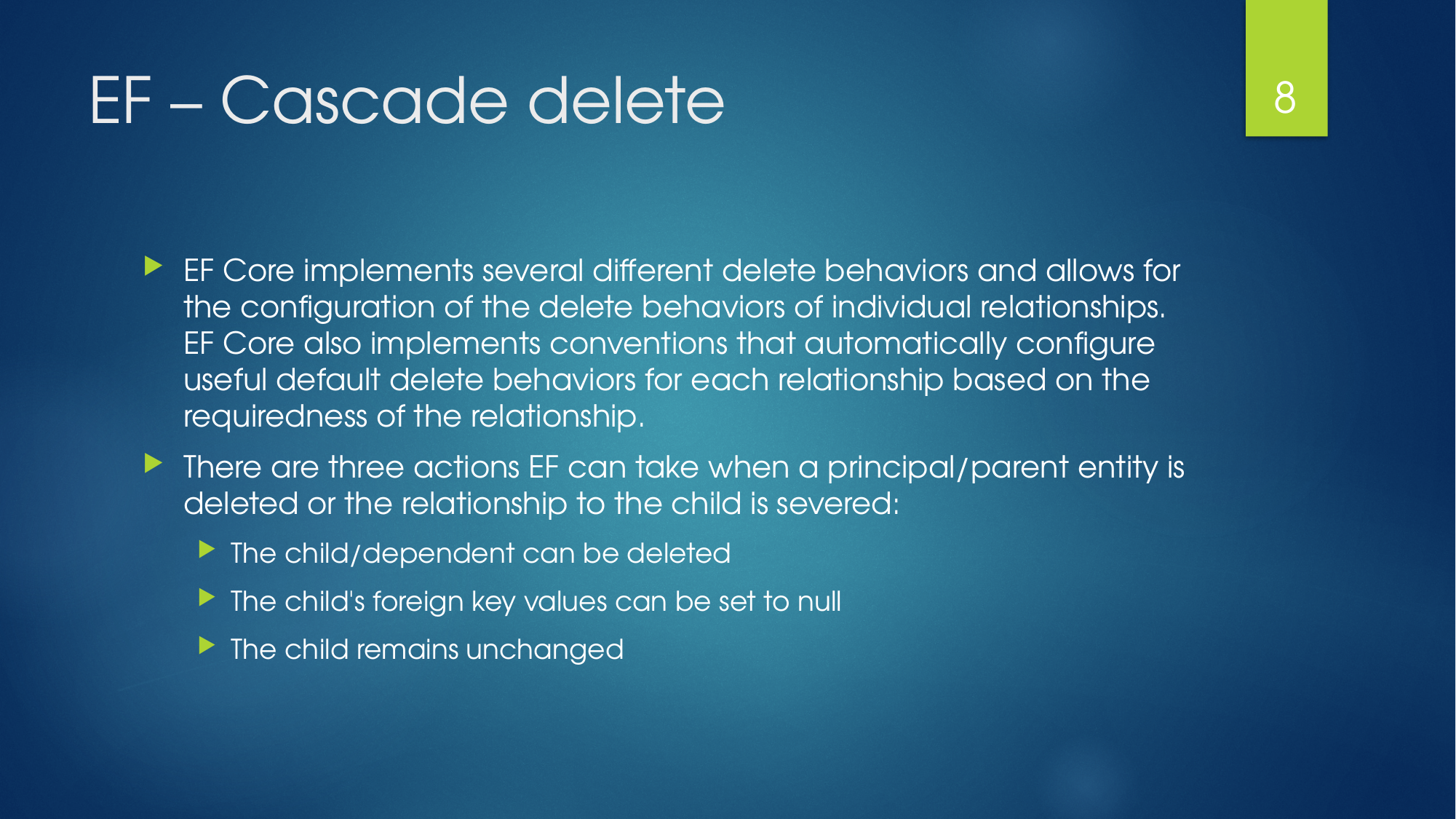

8
# EF – Cascade delete
EF Core implements several different delete behaviors and allows for the configuration of the delete behaviors of individual relationships. EF Core also implements conventions that automatically configure useful default delete behaviors for each relationship based on the requiredness of the relationship.
There are three actions EF can take when a principal/parent entity is deleted or the relationship to the child is severed:
The child/dependent can be deleted
The child's foreign key values can be set to null
The child remains unchanged